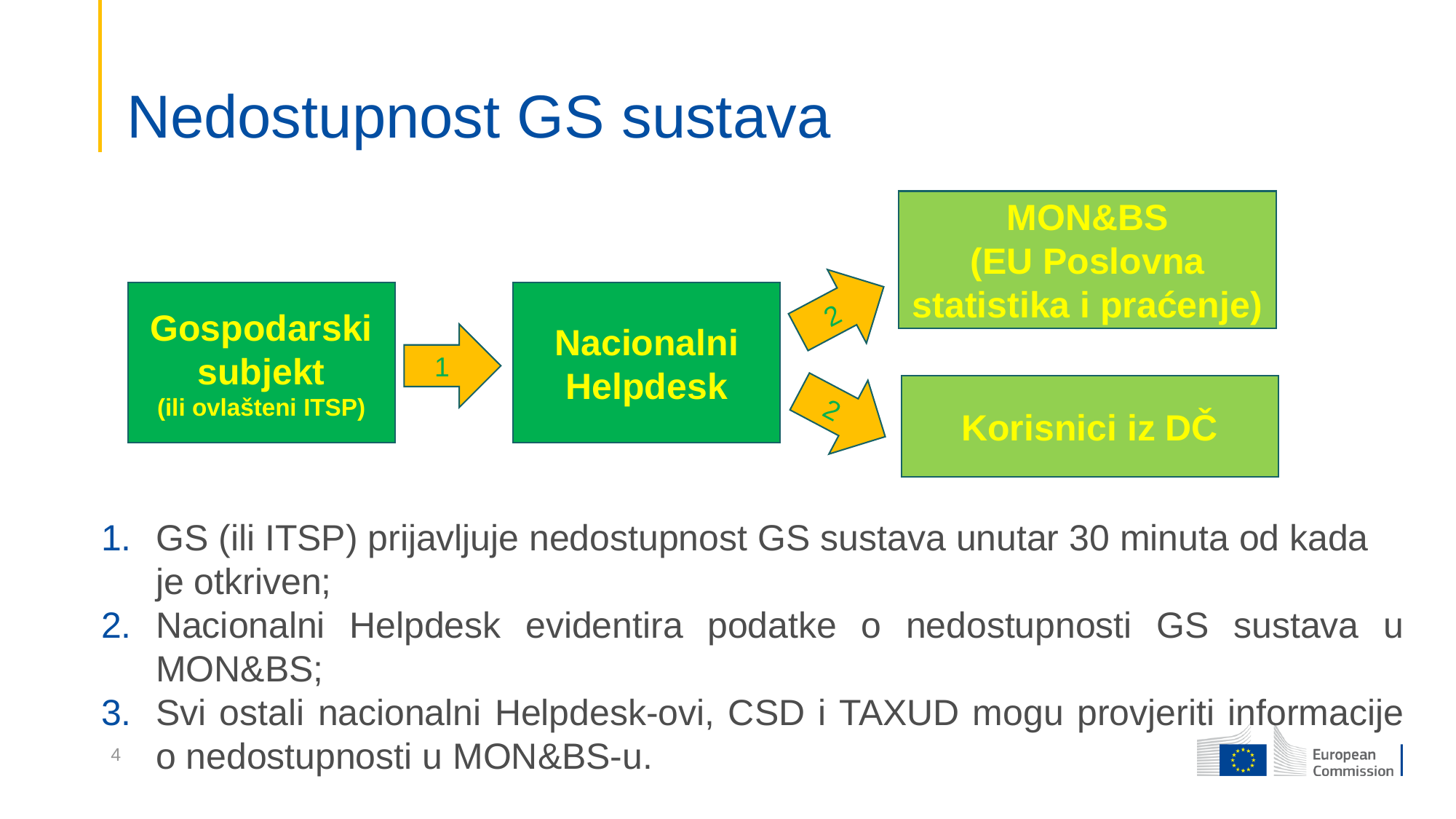

# Nedostupnost GS sustava
MON&BS
(EU Poslovna statistika i praćenje)
2
Gospodarski subjekt
(ili ovlašteni ITSP)
Nacionalni Helpdesk
1
2
Korisnici iz DČ
GS (ili ITSP) prijavljuje nedostupnost GS sustava unutar 30 minuta od kada je otkriven;
Nacionalni Helpdesk evidentira podatke o nedostupnosti GS sustava u MON&BS;
Svi ostali nacionalni Helpdesk-ovi, CSD i TAXUD mogu provjeriti informacije o nedostupnosti u MON&BS-u.
4